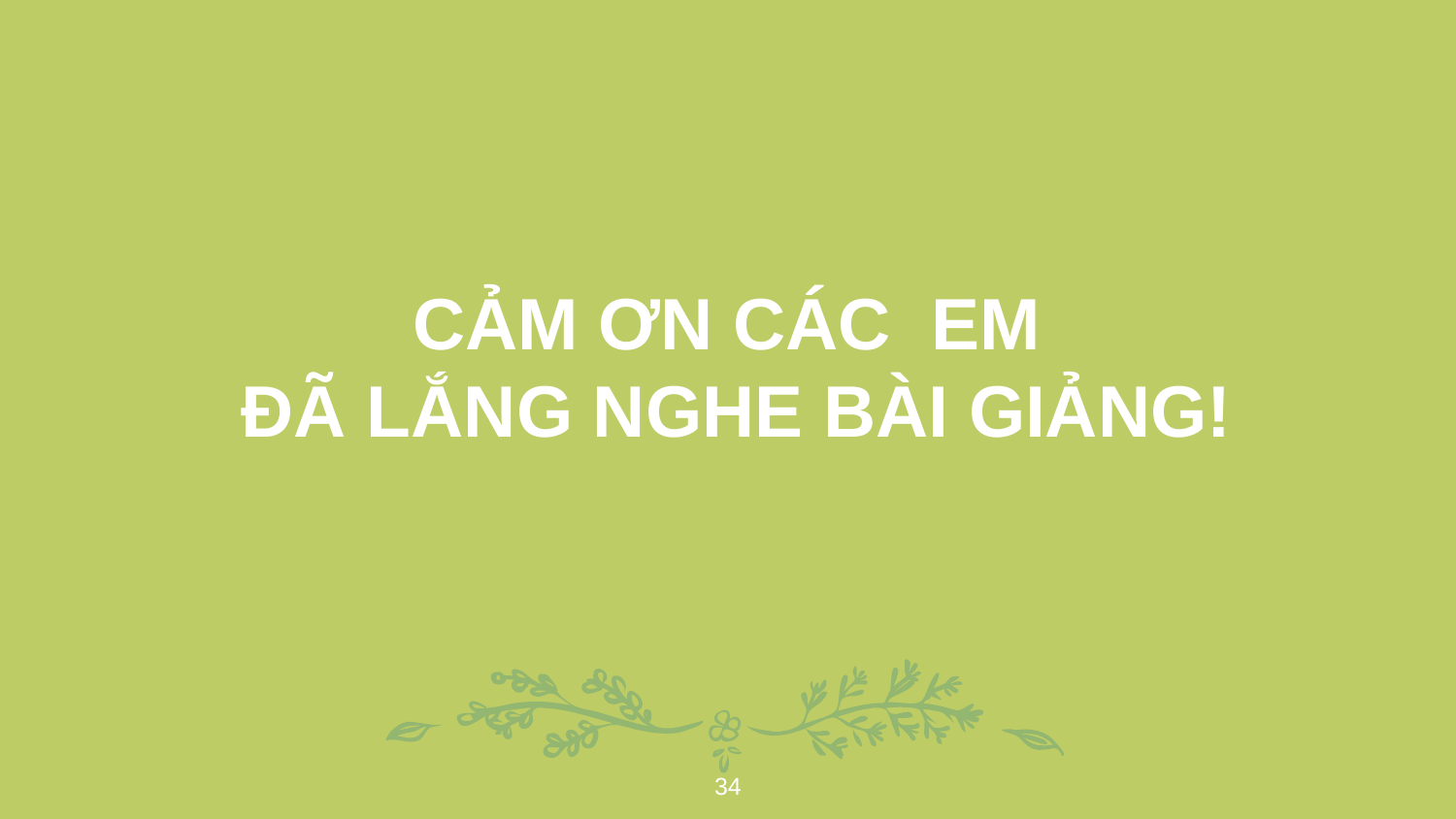

CẢM ƠN CÁC  EM
ĐÃ LẮNG NGHE BÀI GIẢNG!
34